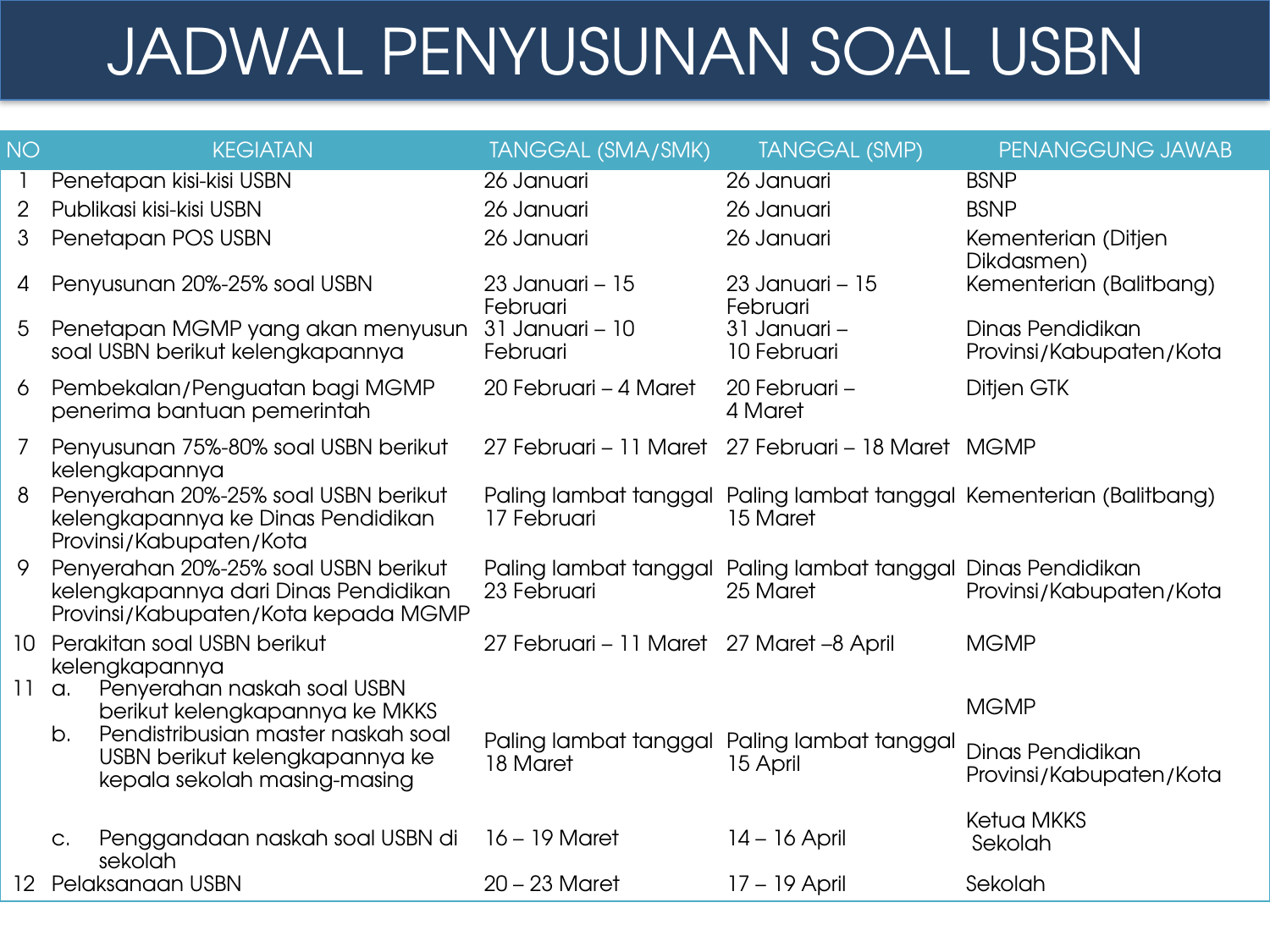

# JADWAL PENYUSUNAN SOAL USBN
| NO | KEGIATAN | TANGGAL (SMA/SMK) | TANGGAL (SMP) | PENANGGUNG JAWAB |
| --- | --- | --- | --- | --- |
| 1 | Penetapan kisi-kisi USBN | 26 Januari | 26 Januari | BSNP |
| 2 | Publikasi kisi-kisi USBN | 26 Januari | 26 Januari | BSNP |
| 3 | Penetapan POS USBN | 26 Januari | 26 Januari | Kementerian (Ditjen Dikdasmen) |
| 4 | Penyusunan 20%-25% soal USBN | 23 Januari – 15 Februari | 23 Januari – 15 Februari | Kementerian (Balitbang) |
| 5 | Penetapan MGMP yang akan menyusun soal USBN berikut kelengkapannya | 31 Januari – 10 Februari | 31 Januari – 10 Februari | Dinas Pendidikan Provinsi/Kabupaten/Kota |
| 6 | Pembekalan/Penguatan bagi MGMP penerima bantuan pemerintah | 20 Februari – 4 Maret | 20 Februari – 4 Maret | Ditjen GTK |
| 7 | Penyusunan 75%-80% soal USBN berikut kelengkapannya | 27 Februari – 11 Maret | 27 Februari – 18 Maret | MGMP |
| 8 | Penyerahan 20%-25% soal USBN berikut kelengkapannya ke Dinas Pendidikan Provinsi/Kabupaten/Kota | Paling lambat tanggal 17 Februari | Paling lambat tanggal 15 Maret | Kementerian (Balitbang) |
| 9 | Penyerahan 20%-25% soal USBN berikut kelengkapannya dari Dinas Pendidikan Provinsi/Kabupaten/Kota kepada MGMP | Paling lambat tanggal 23 Februari | Paling lambat tanggal 25 Maret | Dinas Pendidikan Provinsi/Kabupaten/Kota |
| 10 | Perakitan soal USBN berikut kelengkapannya | 27 Februari – 11 Maret | 27 Maret –8 April | MGMP |
| 11 | Penyerahan naskah soal USBN berikut kelengkapannya ke MKKS Pendistribusian master naskah soal USBN berikut kelengkapannya ke kepala sekolah masing-masing | Paling lambat tanggal 18 Maret | Paling lambat tanggal 15 April | MGMP   Dinas Pendidikan Provinsi/Kabupaten/Kota   Ketua MKKS  Sekolah |
|  | Penggandaan naskah soal USBN di sekolah | 16 – 19 Maret | 14 – 16 April |  |
| 12 | Pelaksanaan USBN | 20 – 23 Maret | 17 – 19 April | Sekolah |